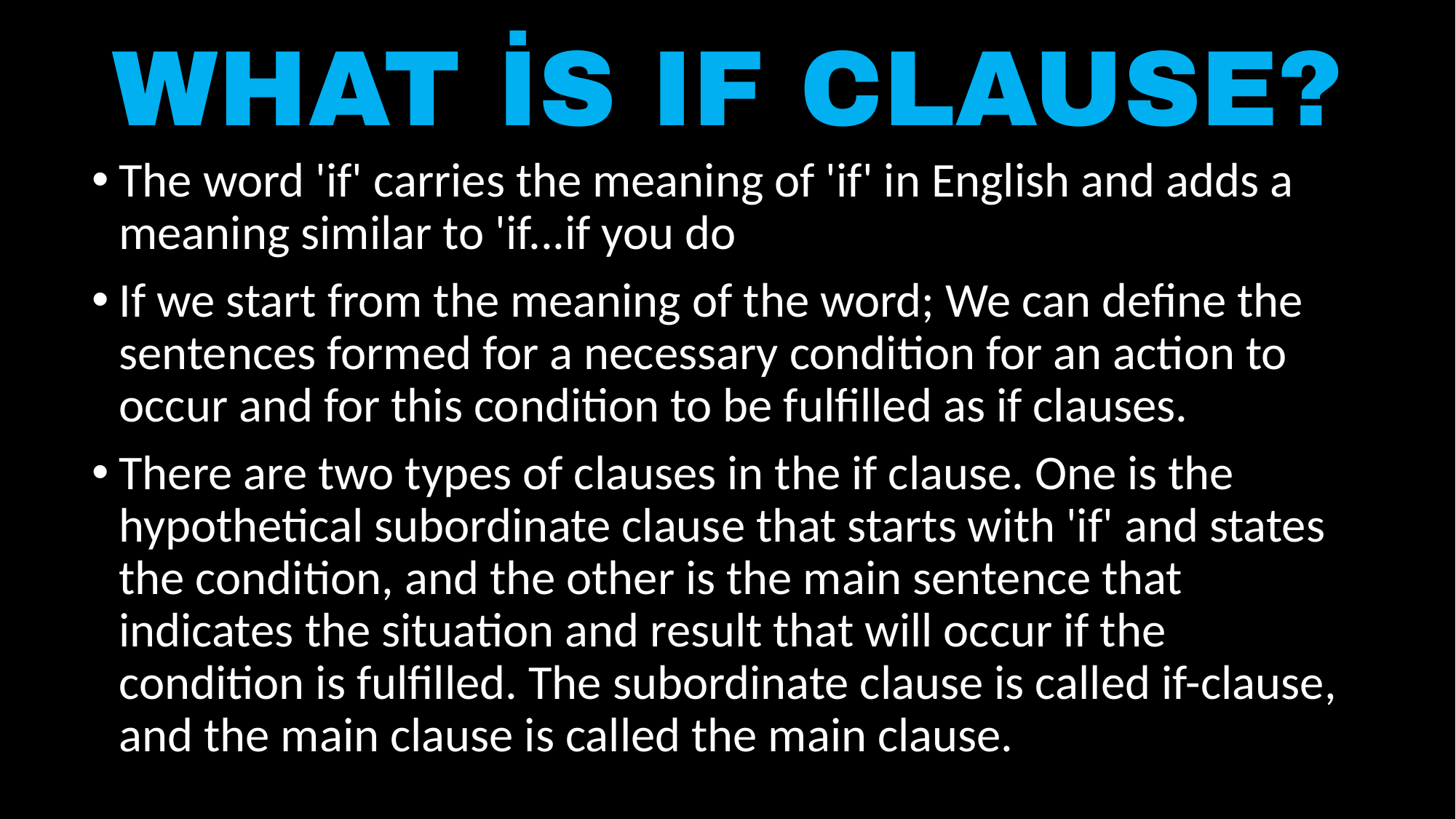

# WHAT İS IF CLAUSE?
The word 'if' carries the meaning of 'if' in English and adds a meaning similar to 'if...if you do
If we start from the meaning of the word; We can define the sentences formed for a necessary condition for an action to occur and for this condition to be fulfilled as if clauses.
There are two types of clauses in the if clause. One is the hypothetical subordinate clause that starts with 'if' and states the condition, and the other is the main sentence that indicates the situation and result that will occur if the condition is fulfilled. The subordinate clause is called if-clause, and the main clause is called the main clause.